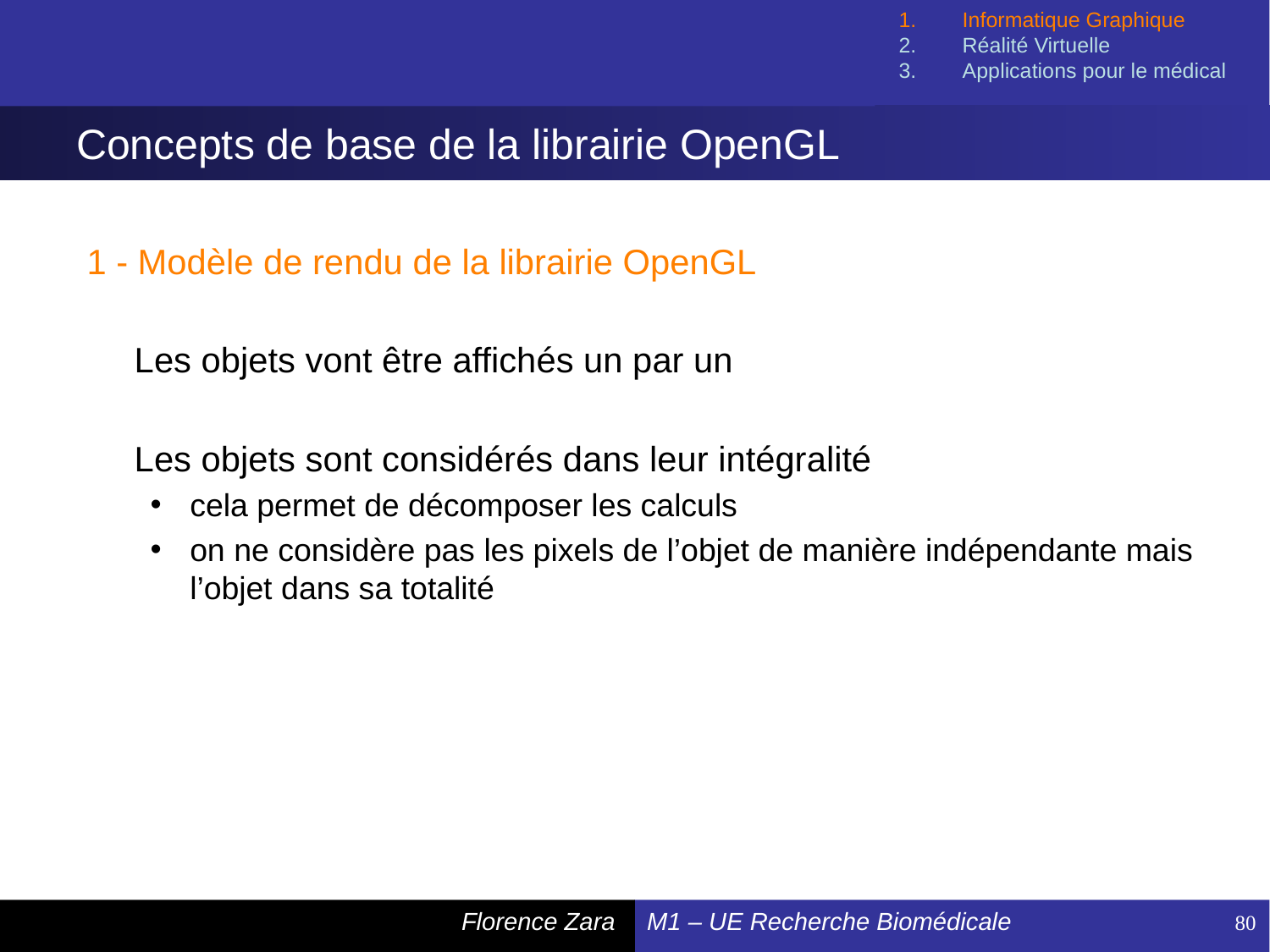

Informatique Graphique
Réalité Virtuelle
Applications pour le médical
# Concepts de base de la librairie OpenGL
1 - Modèle de rendu de la librairie OpenGL

	Les objets vont être affichés un par un

	Les objets sont considérés dans leur intégralité
cela permet de décomposer les calculs
on ne considère pas les pixels de l’objet de manière indépendante mais l’objet dans sa totalité